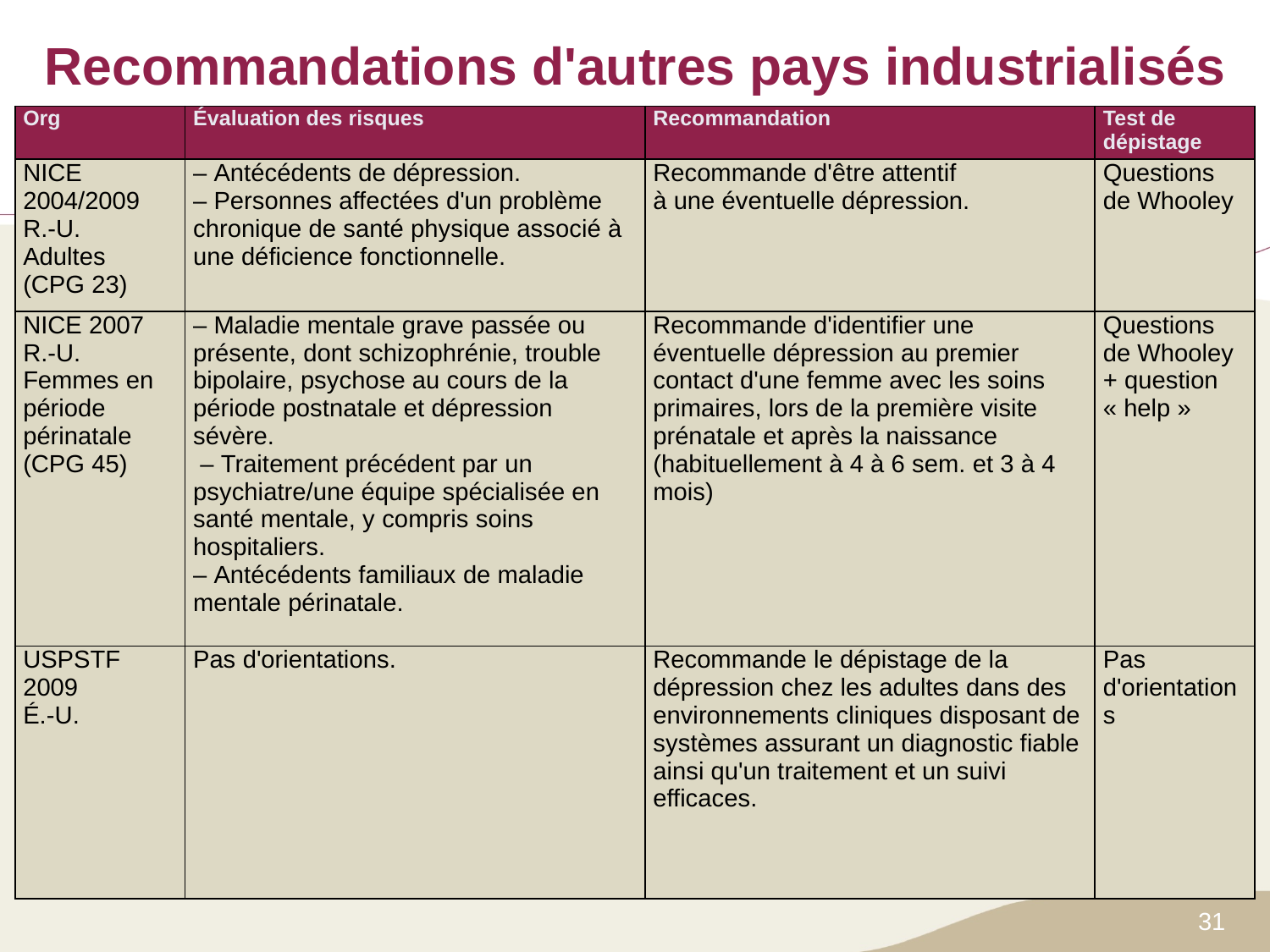

# Recommandations d'autres pays industrialisés
| Org | Évaluation des risques | Recommandation | Test de dépistage |
| --- | --- | --- | --- |
| NICE 2004/2009 R.-U. Adultes (CPG 23) | – Antécédents de dépression. – Personnes affectées d'un problème chronique de santé physique associé à une déficience fonctionnelle. | Recommande d'être attentif à une éventuelle dépression. | Questions de Whooley |
| NICE 2007 R.-U. Femmes en période périnatale (CPG 45) | – Maladie mentale grave passée ou présente, dont schizophrénie, trouble bipolaire, psychose au cours de la période postnatale et dépression sévère. – Traitement précédent par un psychiatre/une équipe spécialisée en santé mentale, y compris soins hospitaliers. – Antécédents familiaux de maladie mentale périnatale. | Recommande d'identifier une éventuelle dépression au premier contact d'une femme avec les soins primaires, lors de la première visite prénatale et après la naissance (habituellement à 4 à 6 sem. et 3 à 4 mois) | Questions de Whooley + question « help » |
| USPSTF 2009 É.-U. | Pas d'orientations. | Recommande le dépistage de la dépression chez les adultes dans des environnements cliniques disposant de systèmes assurant un diagnostic fiable ainsi qu'un traitement et un suivi efficaces. | Pas d'orientations |
31